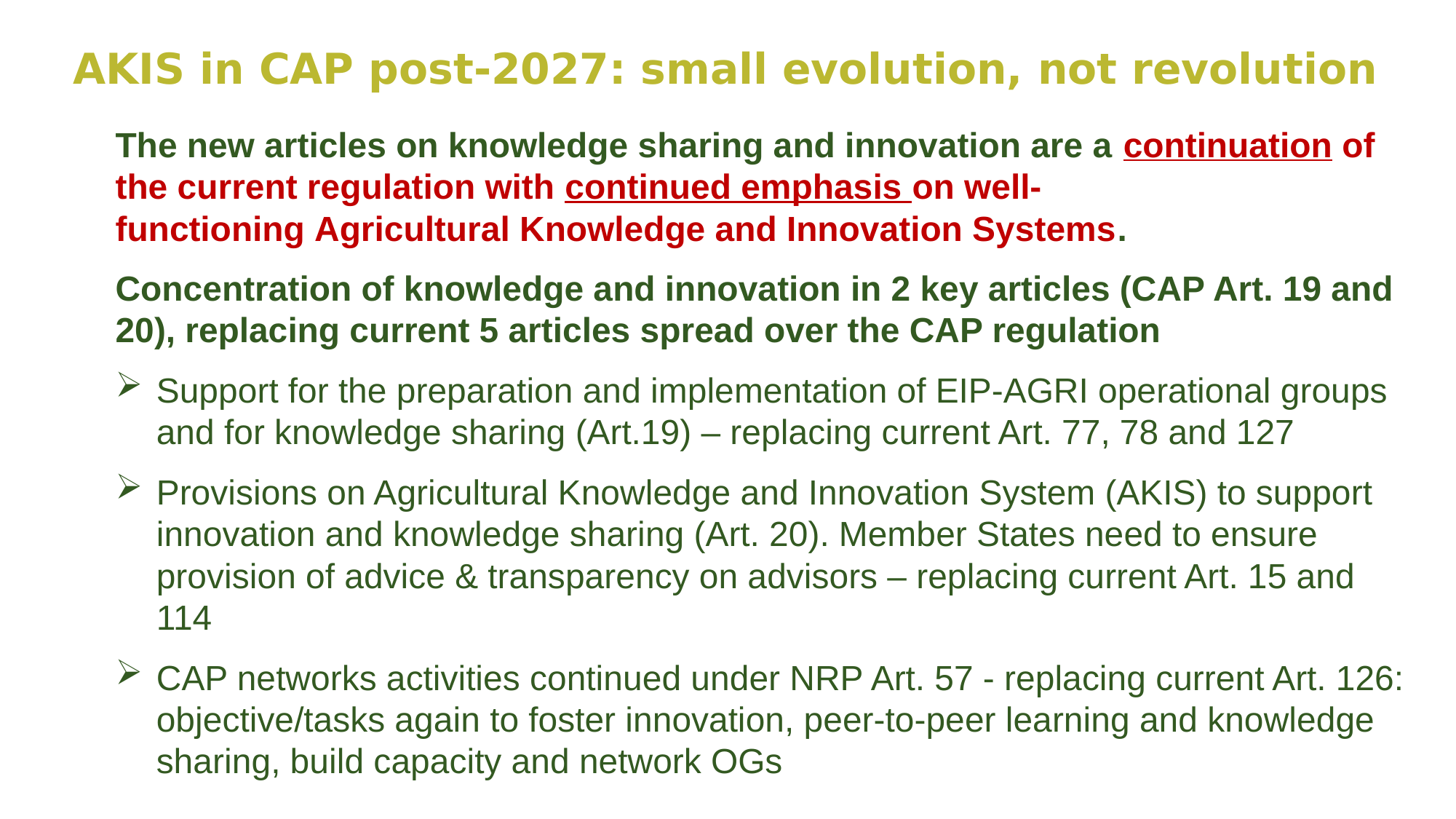

# AKIS in CAP post-2027: small evolution, not revolution
The new articles on knowledge sharing and innovation are a continuation of the current regulation with continued emphasis on well-functioning Agricultural Knowledge and Innovation Systems.
Concentration of knowledge and innovation in 2 key articles (CAP Art. 19 and 20), replacing current 5 articles spread over the CAP regulation
Support for the preparation and implementation of EIP-AGRI operational groups and for knowledge sharing (Art.19) – replacing current Art. 77, 78 and 127
Provisions on Agricultural Knowledge and Innovation System (AKIS) to support innovation and knowledge sharing (Art. 20). Member States need to ensure provision of advice & transparency on advisors – replacing current Art. 15 and 114
CAP networks activities continued under NRP Art. 57 - replacing current Art. 126: objective/tasks again to foster innovation, peer-to-peer learning and knowledge sharing, build capacity and network OGs